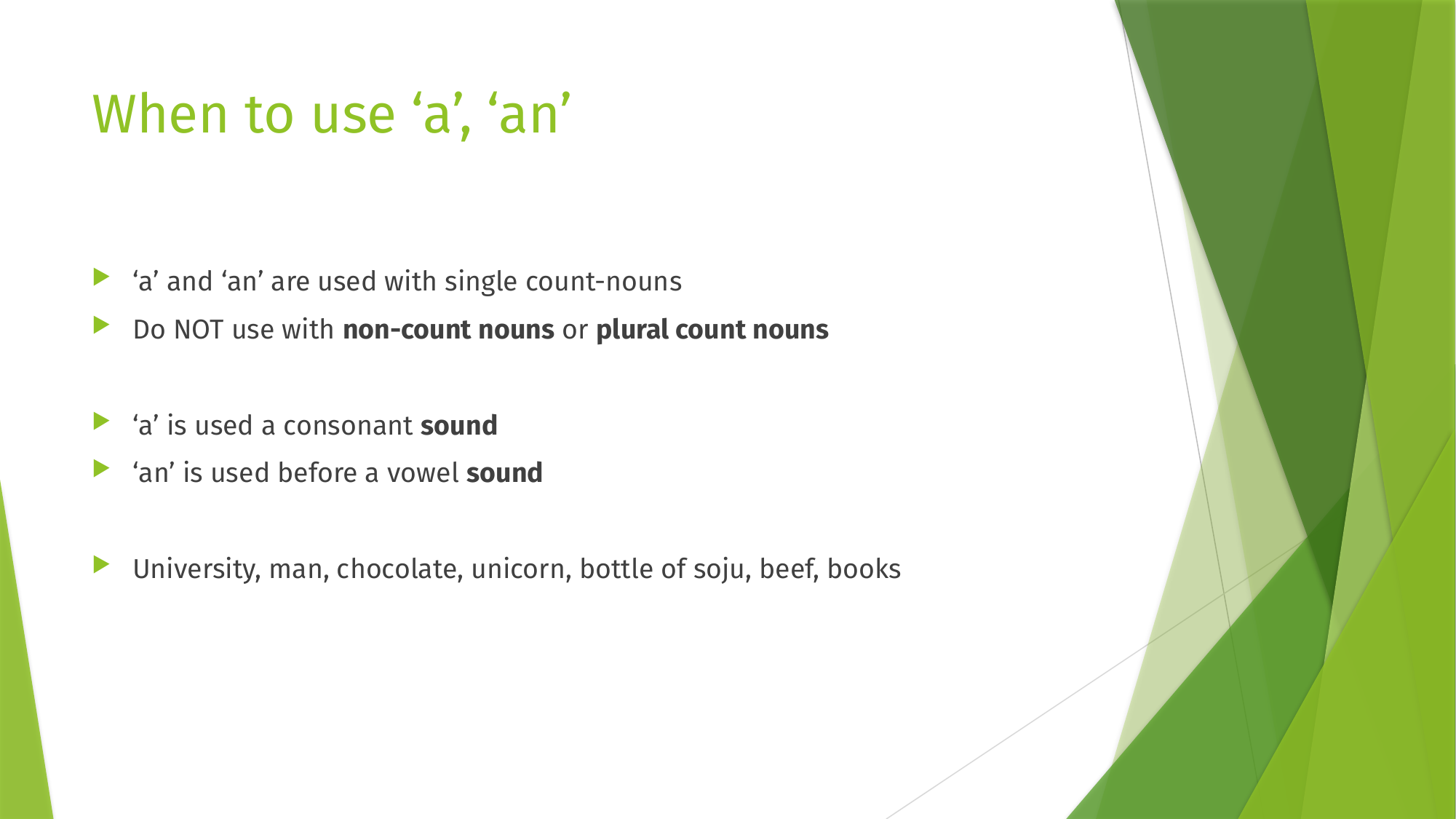

# When to use ‘a’, ‘an’
‘a’ and ‘an’ are used with single count-nouns
Do NOT use with non-count nouns or plural count nouns

‘a’ is used a consonant sound
‘an’ is used before a vowel sound

University, man, chocolate, unicorn, bottle of soju, beef, books